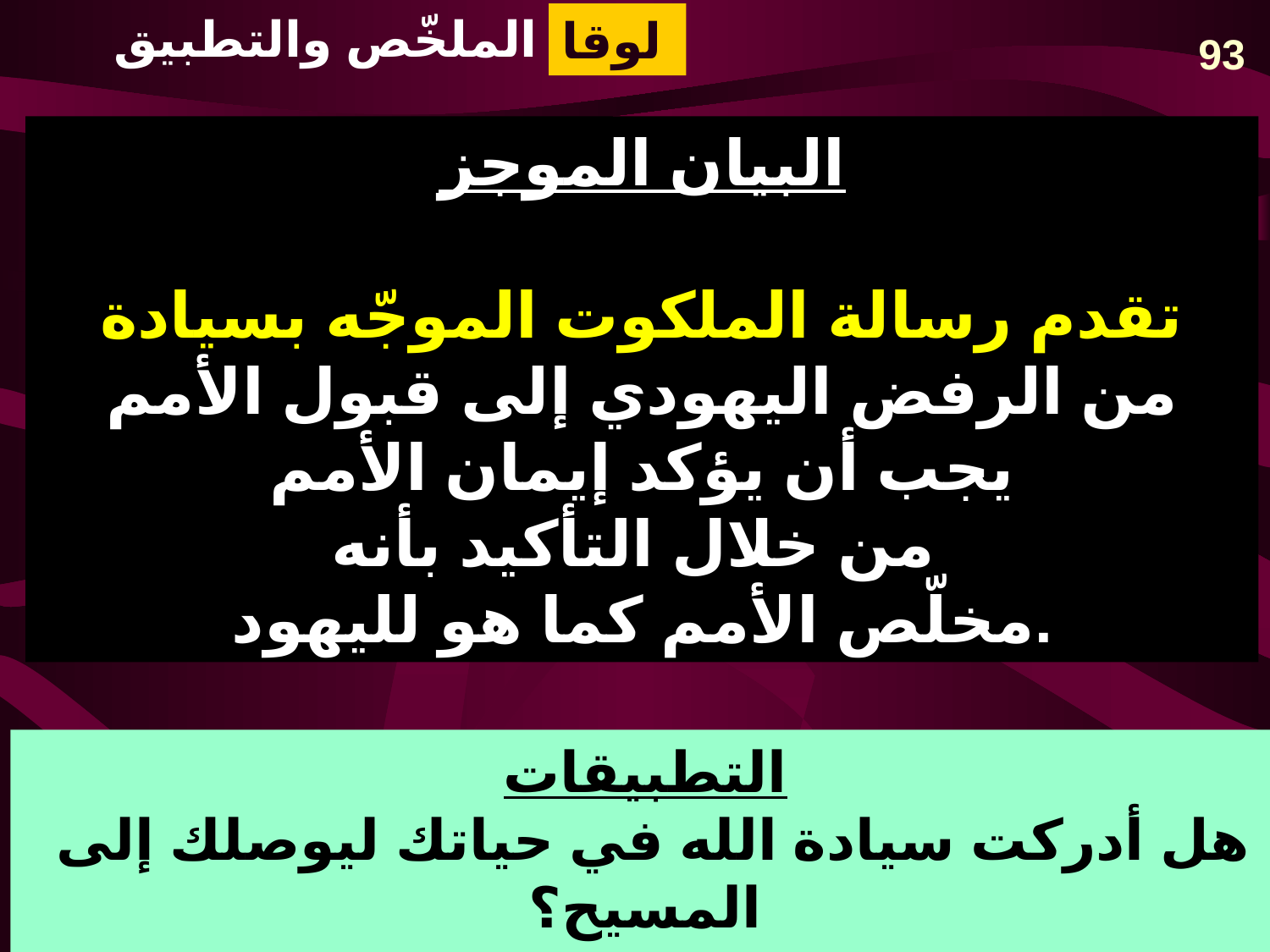

الملخّص والتطبيق
لوقا
93
البيان الموجز

تقدم رسالة الملكوت الموجّه بسيادة
من الرفض اليهودي إلى قبول الأمم
 يجب أن يؤكد إيمان الأمم
من خلال التأكيد بأنه
مخلّص الأمم كما هو لليهود.
التطبيقات
 هل أدركت سيادة الله في حياتك ليوصلك إلى المسيح؟